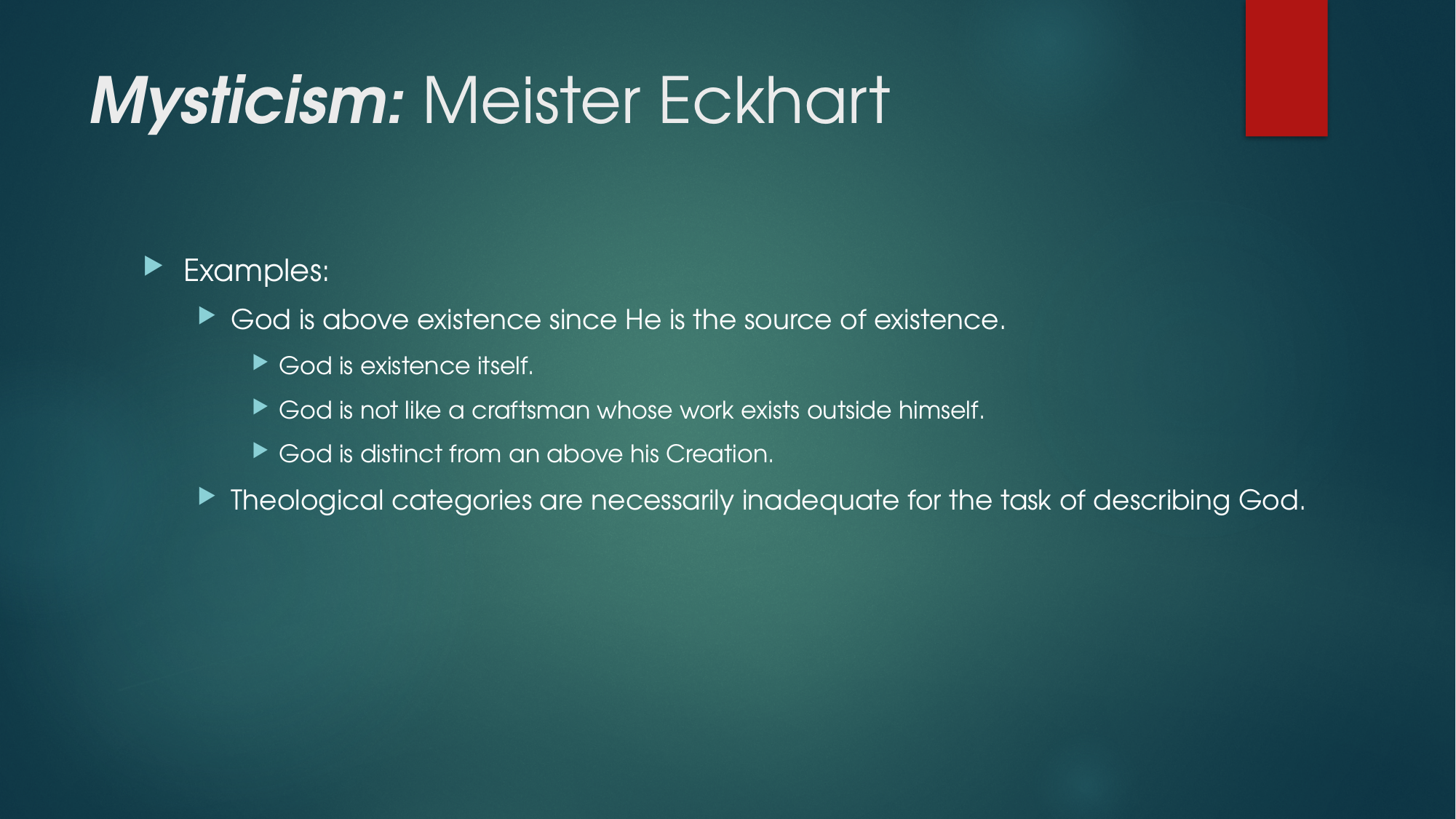

# Mysticism: Meister Eckhart
Examples:
God is above existence since He is the source of existence.
God is existence itself.
God is not like a craftsman whose work exists outside himself.
God is distinct from an above his Creation.
Theological categories are necessarily inadequate for the task of describing God.